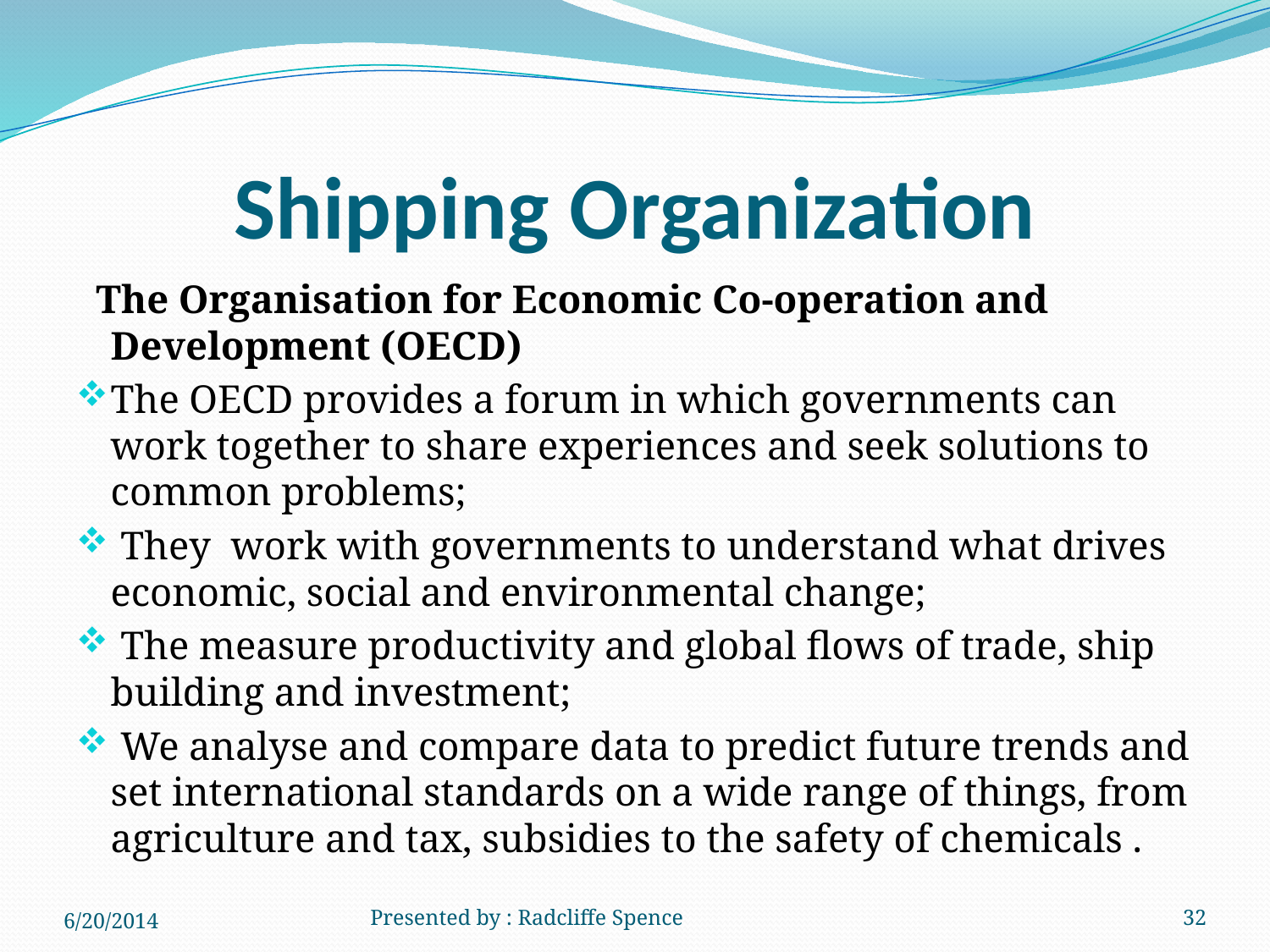

# Shipping Organization
  The Organisation for Economic Co-operation and Development (OECD)
The OECD provides a forum in which governments can work together to share experiences and seek solutions to common problems;
 They  work with governments to understand what drives economic, social and environmental change;
 The measure productivity and global flows of trade, ship building and investment;
 We analyse and compare data to predict future trends and set international standards on a wide range of things, from agriculture and tax, subsidies to the safety of chemicals .

6/20/2014
Presented by : Radcliffe Spence
32